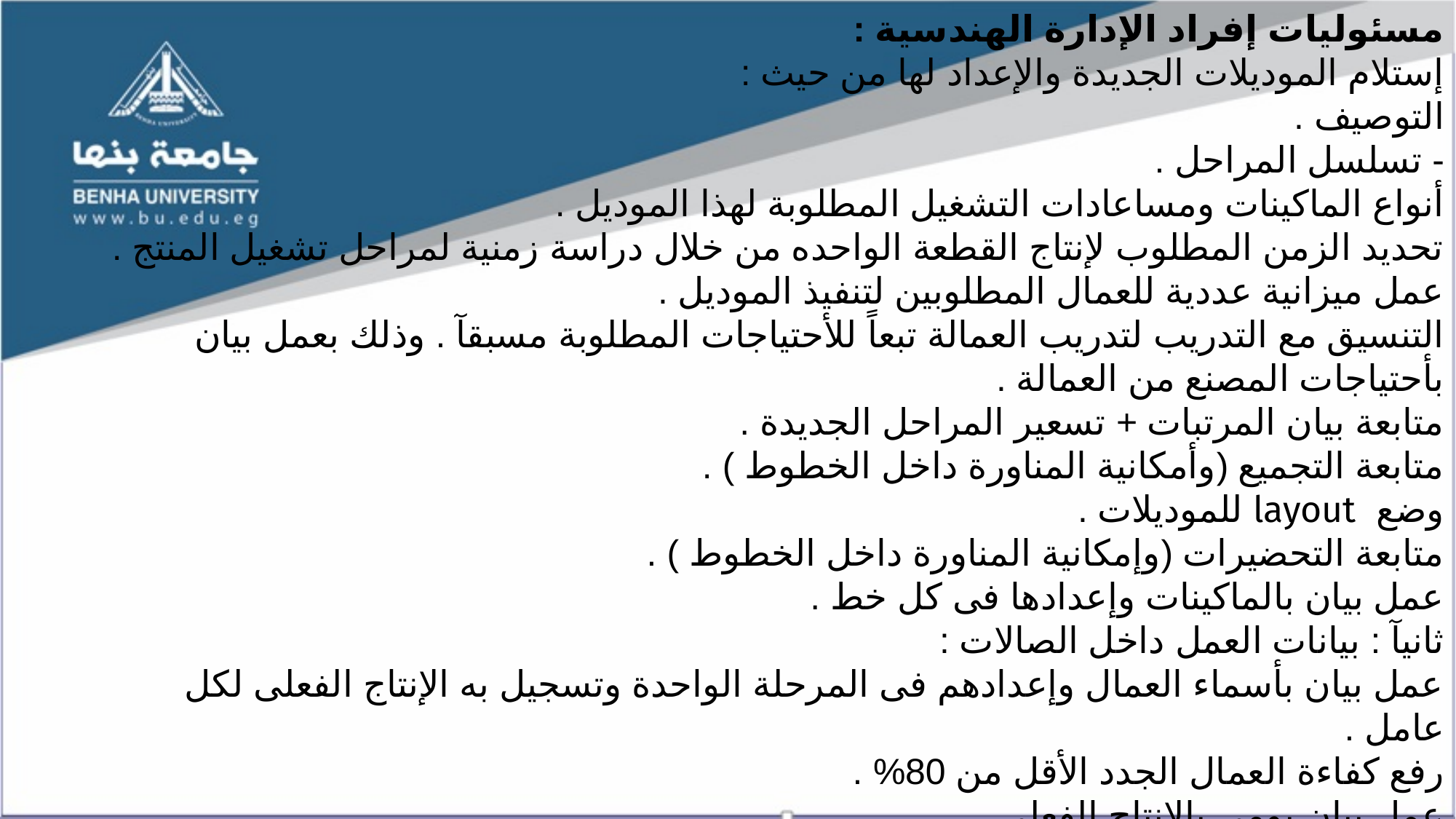

مسئوليات إفراد الإدارة الهندسية :
إستلام الموديلات الجديدة والإعداد لها من حيث :
التوصيف .
- تسلسل المراحل .
أنواع الماكينات ومساعادات التشغيل المطلوبة لهذا الموديل .
تحديد الزمن المطلوب لإنتاج القطعة الواحده من خلال دراسة زمنية لمراحل تشغيل المنتج .
عمل ميزانية عددية للعمال المطلوبين لتنفيذ الموديل .
التنسيق مع التدريب لتدريب العمالة تبعاً للأحتياجات المطلوبة مسبقآ . وذلك بعمل بيان بأحتياجات المصنع من العمالة .
متابعة بيان المرتبات + تسعير المراحل الجديدة .
متابعة التجميع (وأمكانية المناورة داخل الخطوط ) .
وضع  layout للموديلات .
متابعة التحضيرات (وإمكانية المناورة داخل الخطوط ) .
عمل بيان بالماكينات وإعدادها فى كل خط .
ثانيآ : بيانات العمل داخل الصالات :
عمل بيان بأسماء العمال وإعدادهم فى المرحلة الواحدة وتسجيل به الإنتاج الفعلى لكل عامل .
رفع كفاءة العمال الجدد الأقل من 80% .
عمل بيان يومى بالإنتاج الفعلى .
بيان الإنتاج والجودة وبيان الإعطال الأسبوعى .